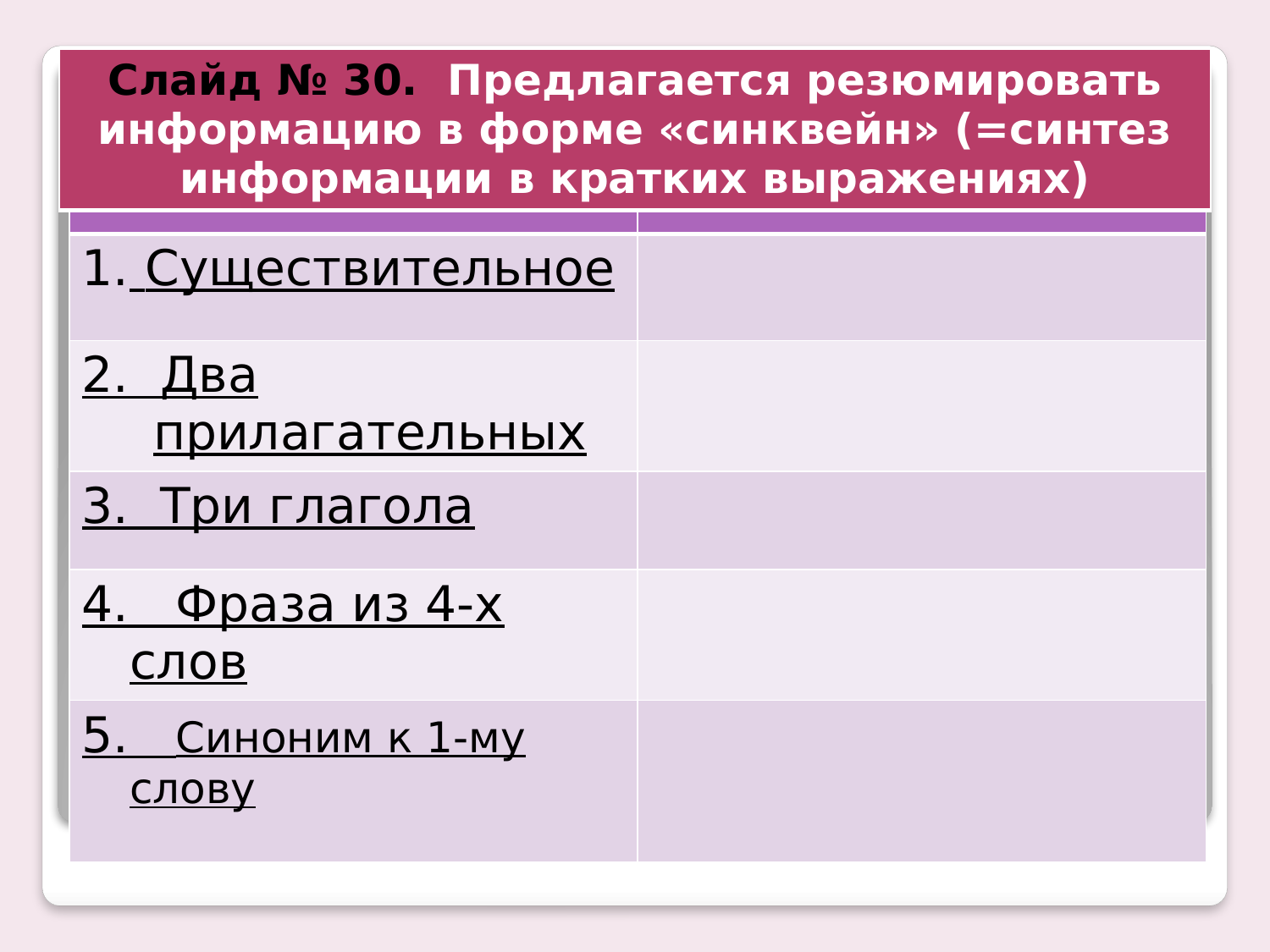

| Слайд № 30. Предлагается резюмировать информацию в форме «синквейн» (=синтез информации в кратких выражениях) |
| --- |
| What do you think about London? |  |
| --- | --- |
| Существительное |  |
| 2. Два прилагательных |  |
| 3. Три глагола |  |
| 4. Фраза из 4-х слов |  |
| 5. Синоним к 1-му слову |  |
#